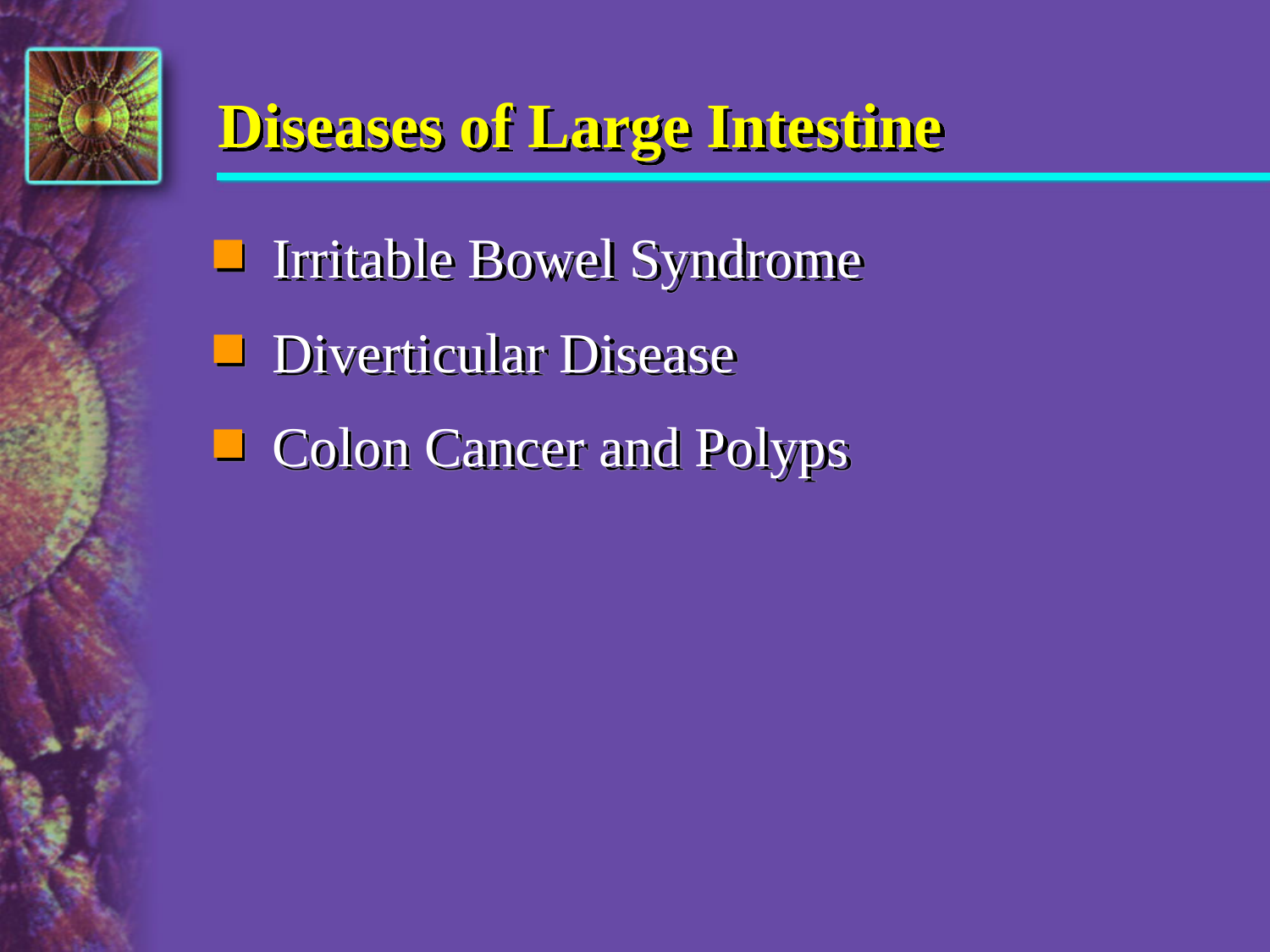

# Diseases of Large Intestine
Irritable Bowel Syndrome
Diverticular Disease
Colon Cancer and Polyps